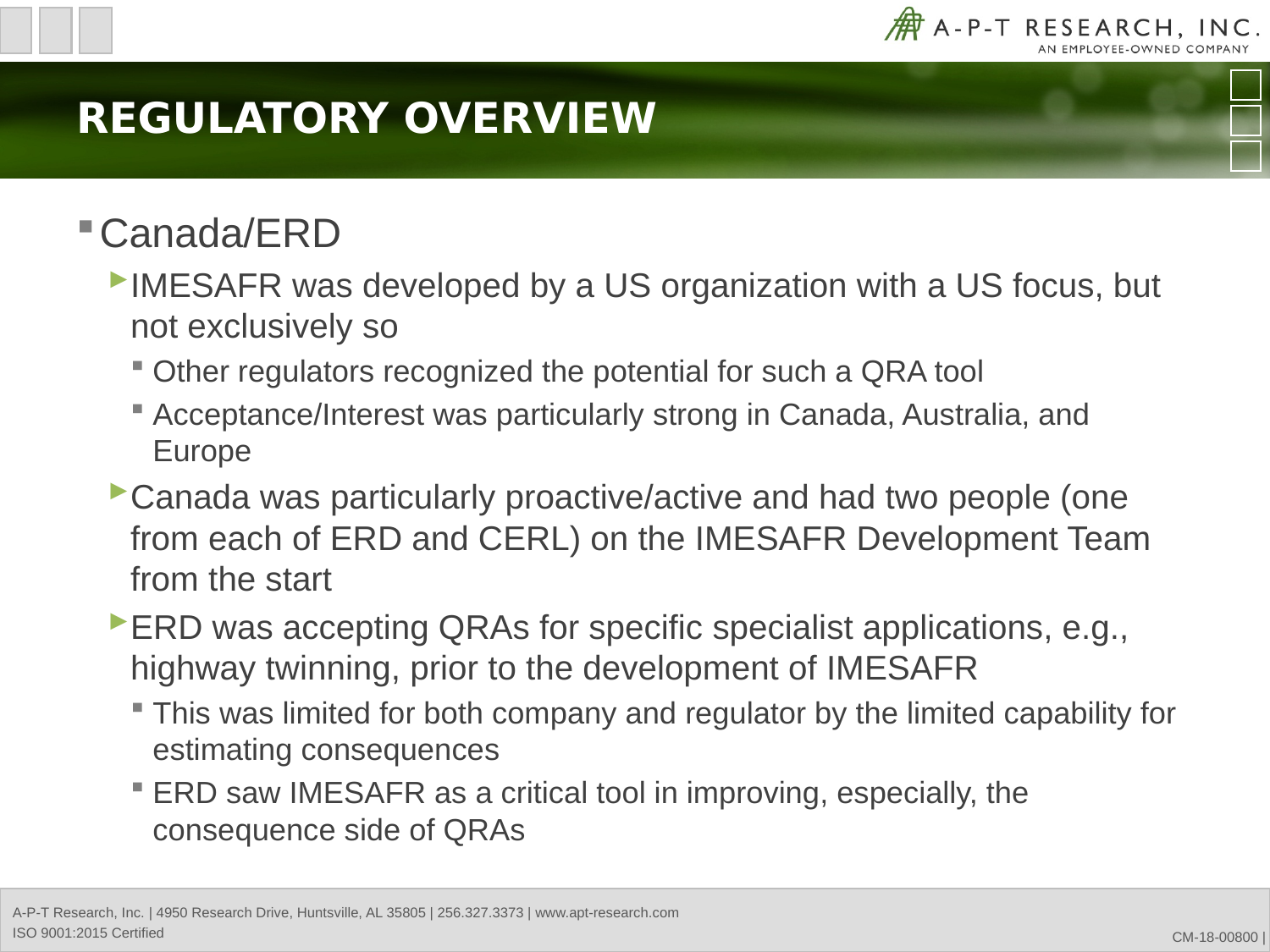

# Regulatory Overview
Canada/ERD
IMESAFR was developed by a US organization with a US focus, but not exclusively so
Other regulators recognized the potential for such a QRA tool
Acceptance/Interest was particularly strong in Canada, Australia, and Europe
Canada was particularly proactive/active and had two people (one from each of ERD and CERL) on the IMESAFR Development Team from the start
ERD was accepting QRAs for specific specialist applications, e.g., highway twinning, prior to the development of IMESAFR
This was limited for both company and regulator by the limited capability for estimating consequences
ERD saw IMESAFR as a critical tool in improving, especially, the consequence side of QRAs